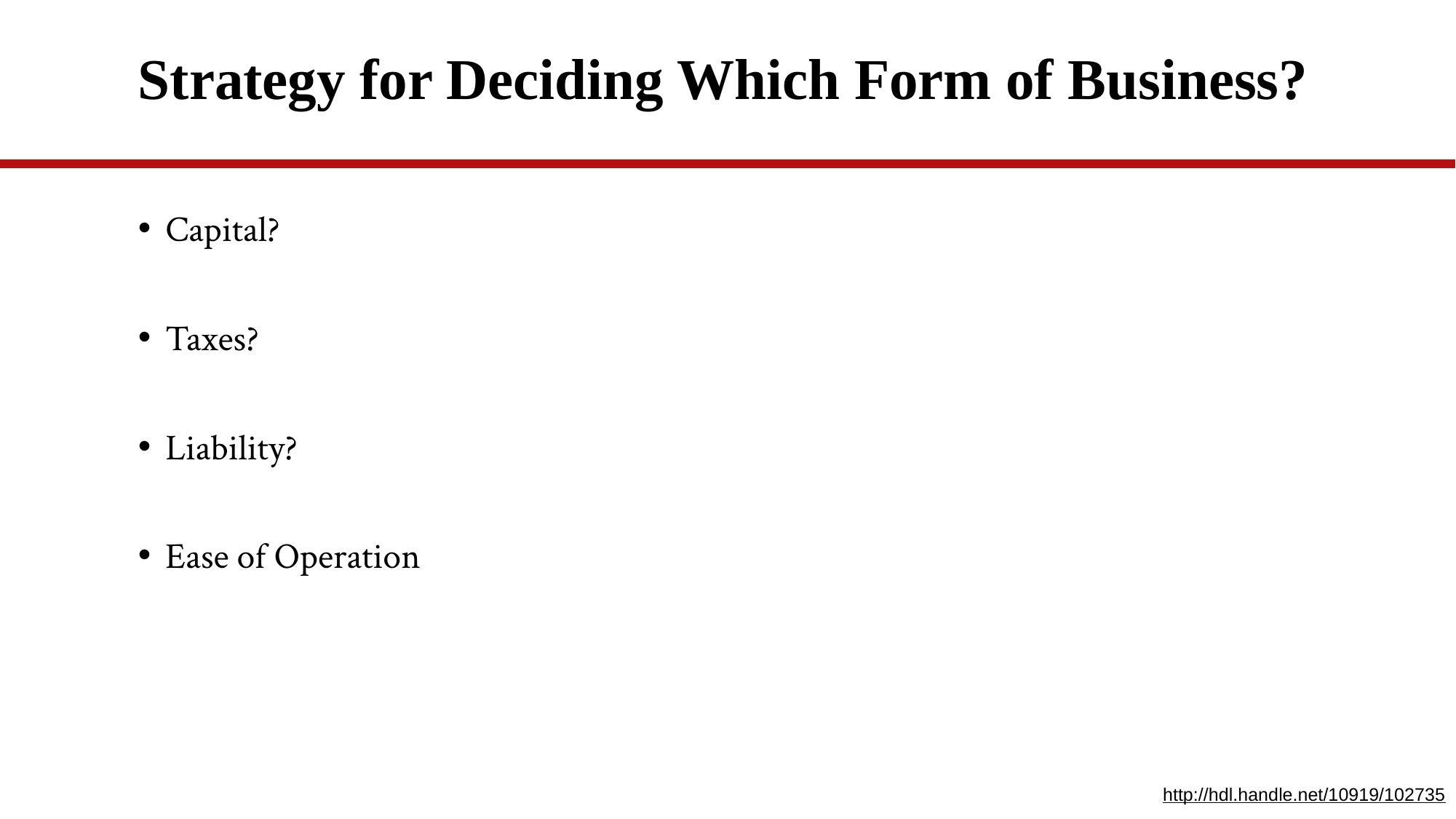

# Strategy for Deciding Which Form of Business?
Capital?

Taxes?

Liability?

Ease of Operation

http://hdl.handle.net/10919/102735